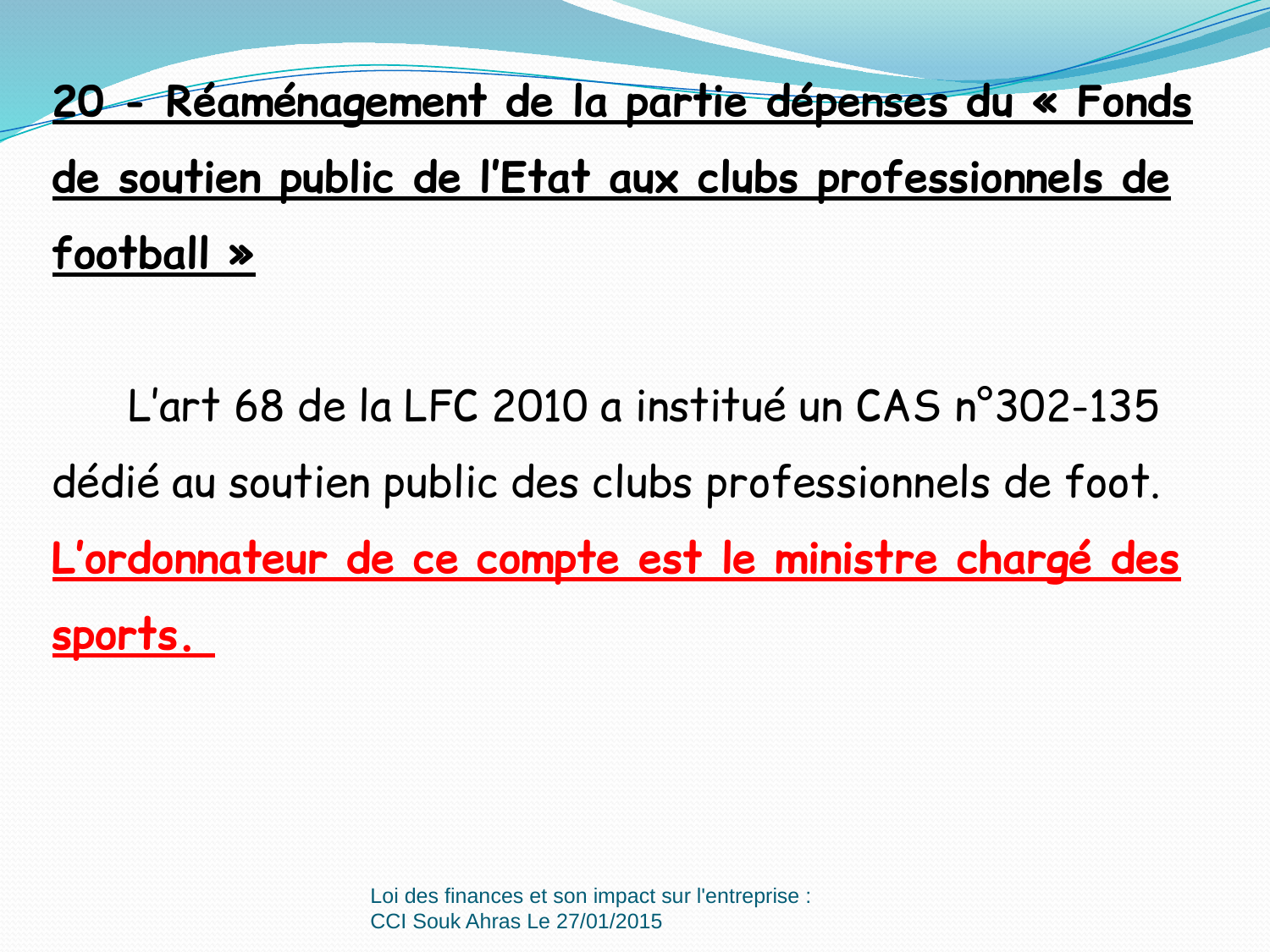

20 - Réaménagement de la partie dépenses du « Fonds de soutien public de l’Etat aux clubs professionnels de football »

      L’art 68 de la LFC 2010 a institué un CAS n°302-135 dédié au soutien public des clubs professionnels de foot. L’ordonnateur de ce compte est le ministre chargé des sports.
Loi des finances et son impact sur l'entreprise : CCI Souk Ahras Le 27/01/2015